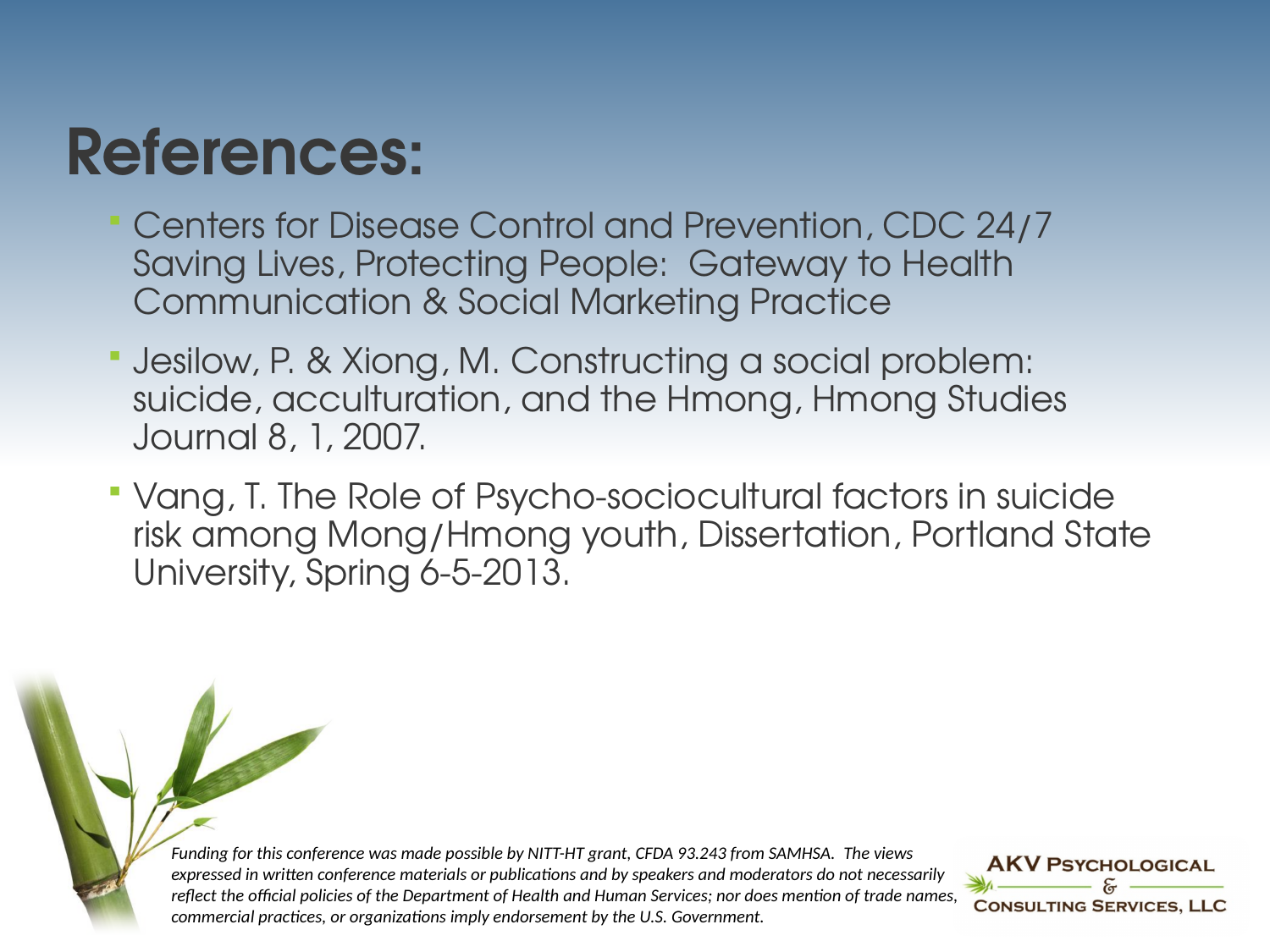

# References:
Centers for Disease Control and Prevention, CDC 24/7 Saving Lives, Protecting People:  Gateway to Health Communication & Social Marketing Practice
Jesilow, P. & Xiong, M. Constructing a social problem: suicide, acculturation, and the Hmong, Hmong Studies Journal 8, 1, 2007.
Vang, T. The Role of Psycho-sociocultural factors in suicide risk among Mong/Hmong youth, Dissertation, Portland State University, Spring 6-5-2013.
Funding for this conference was made possible by NITT-HT grant, CFDA 93.243 from SAMHSA.  The views expressed in written conference materials or publications and by speakers and moderators do not necessarily reflect the official policies of the Department of Health and Human Services; nor does mention of trade names, commercial practices, or organizations imply endorsement by the U.S. Government.